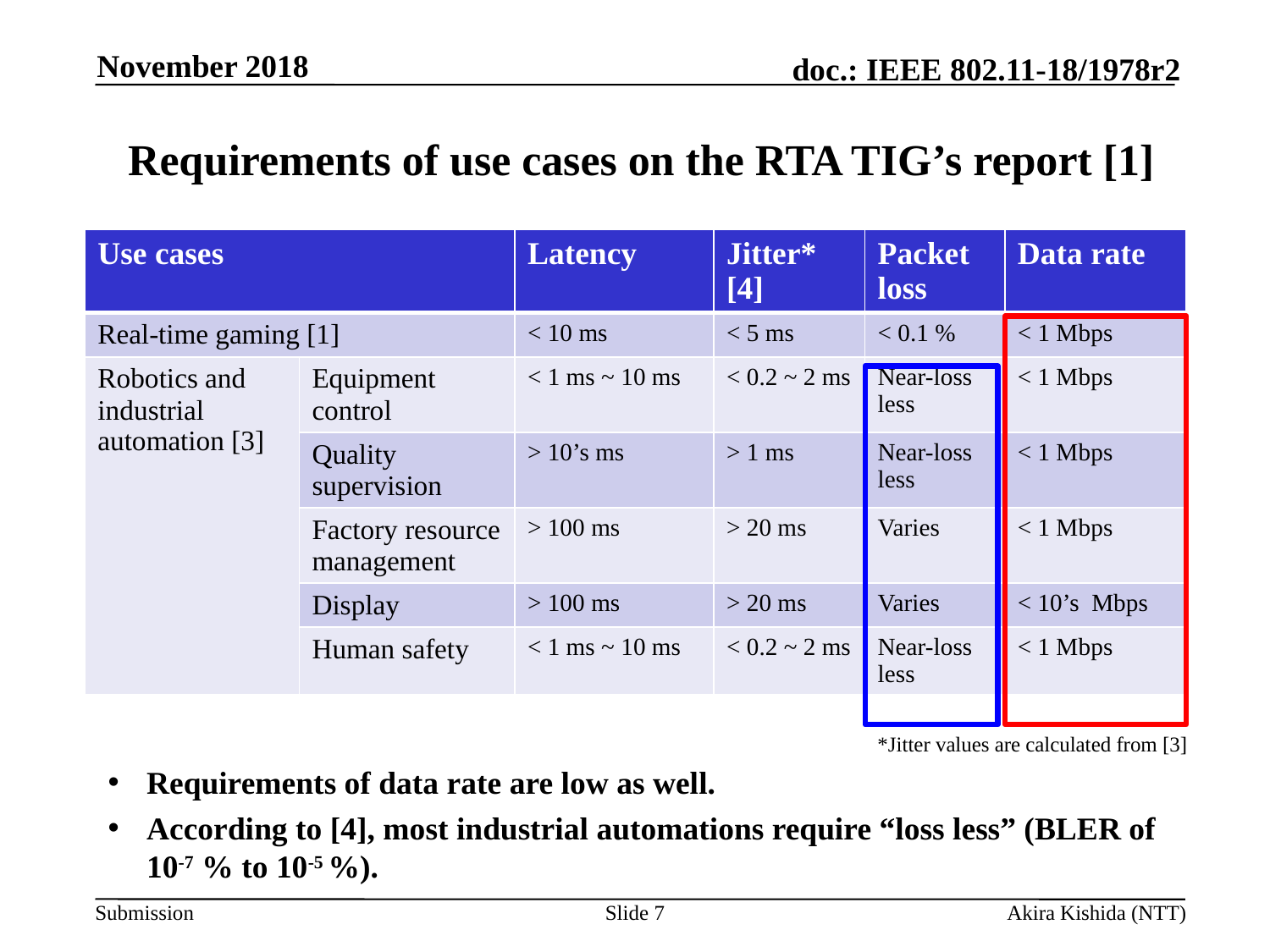

November 2018
# Requirements of use cases on the RTA TIG’s report [1]
| Use cases |  | Latency | Jitter\* [4] | Packet loss | Data rate |
| --- | --- | --- | --- | --- | --- |
| Real-time gaming [1] |  | < 10 ms | < 5 ms | < 0.1 % | < 1 Mbps |
| Robotics and industrial automation [3] | Equipment control | < 1 ms ~ 10 ms | < 0.2 ~ 2 ms | Near-loss less | < 1 Mbps |
|  | Quality supervision | > 10’s ms | > 1 ms | Near-loss less | < 1 Mbps |
|  | Factory resource management | > 100 ms | > 20 ms | Varies | < 1 Mbps |
|  | Display | > 100 ms | > 20 ms | Varies | < 10’s Mbps |
|  | Human safety | < 1 ms ~ 10 ms | < 0.2 ~ 2 ms | Near-loss less | < 1 Mbps |

*Jitter values are calculated from [3]
Requirements of data rate are low as well.
According to [4], most industrial automations require “loss less” (BLER of 10-7 % to 10-5 %).
Slide 7
Akira Kishida (NTT)